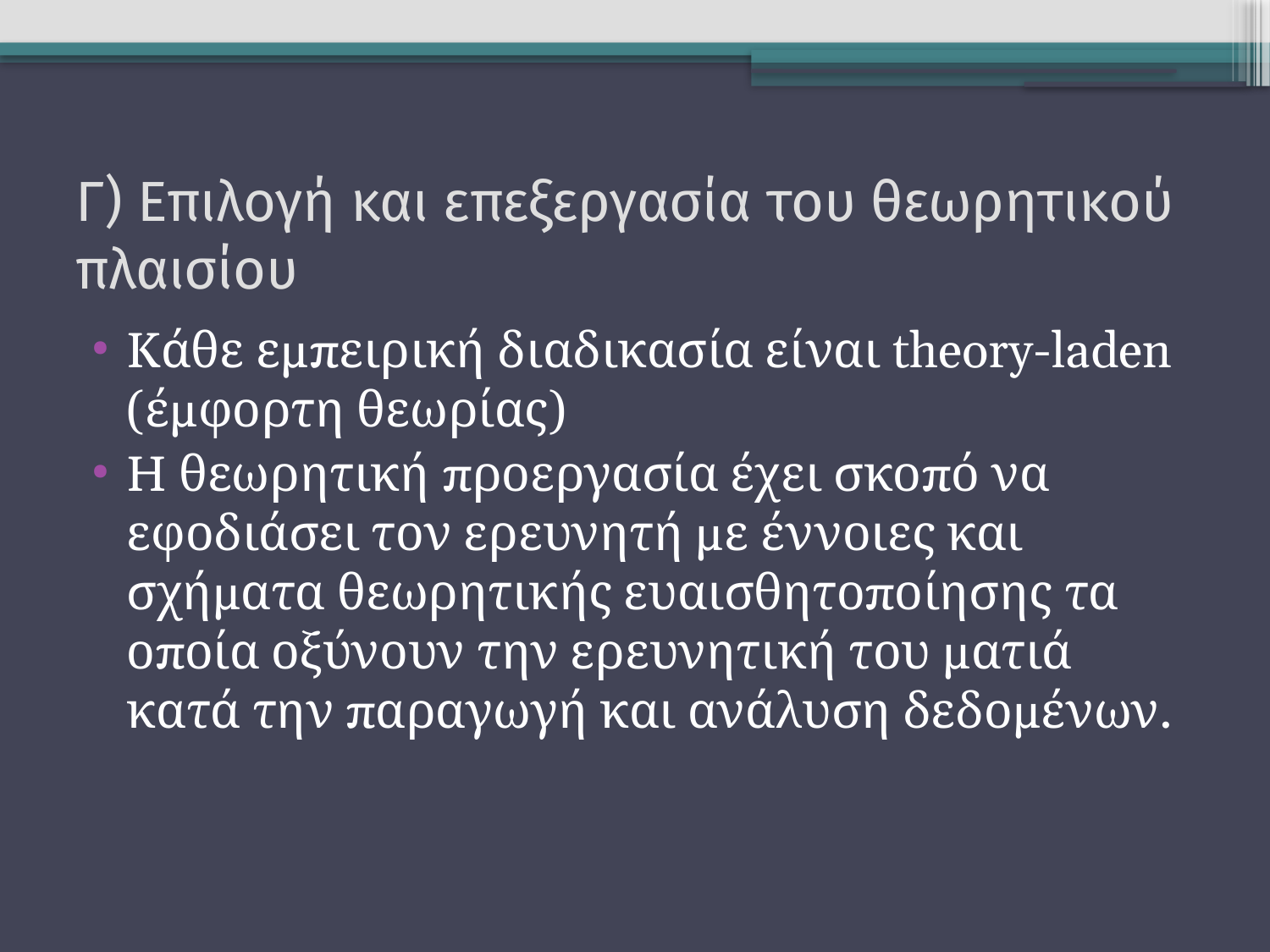

# Γ) Επιλογή και επεξεργασία του θεωρητικού πλαισίου
Κάθε εμπειρική διαδικασία είναι theory-laden (έμφορτη θεωρίας)
Η θεωρητική προεργασία έχει σκοπό να εφοδιάσει τον ερευνητή με έννοιες και σχήματα θεωρητικής ευαισθητοποίησης τα οποία οξύνουν την ερευνητική του ματιά κατά την παραγωγή και ανάλυση δεδομένων.